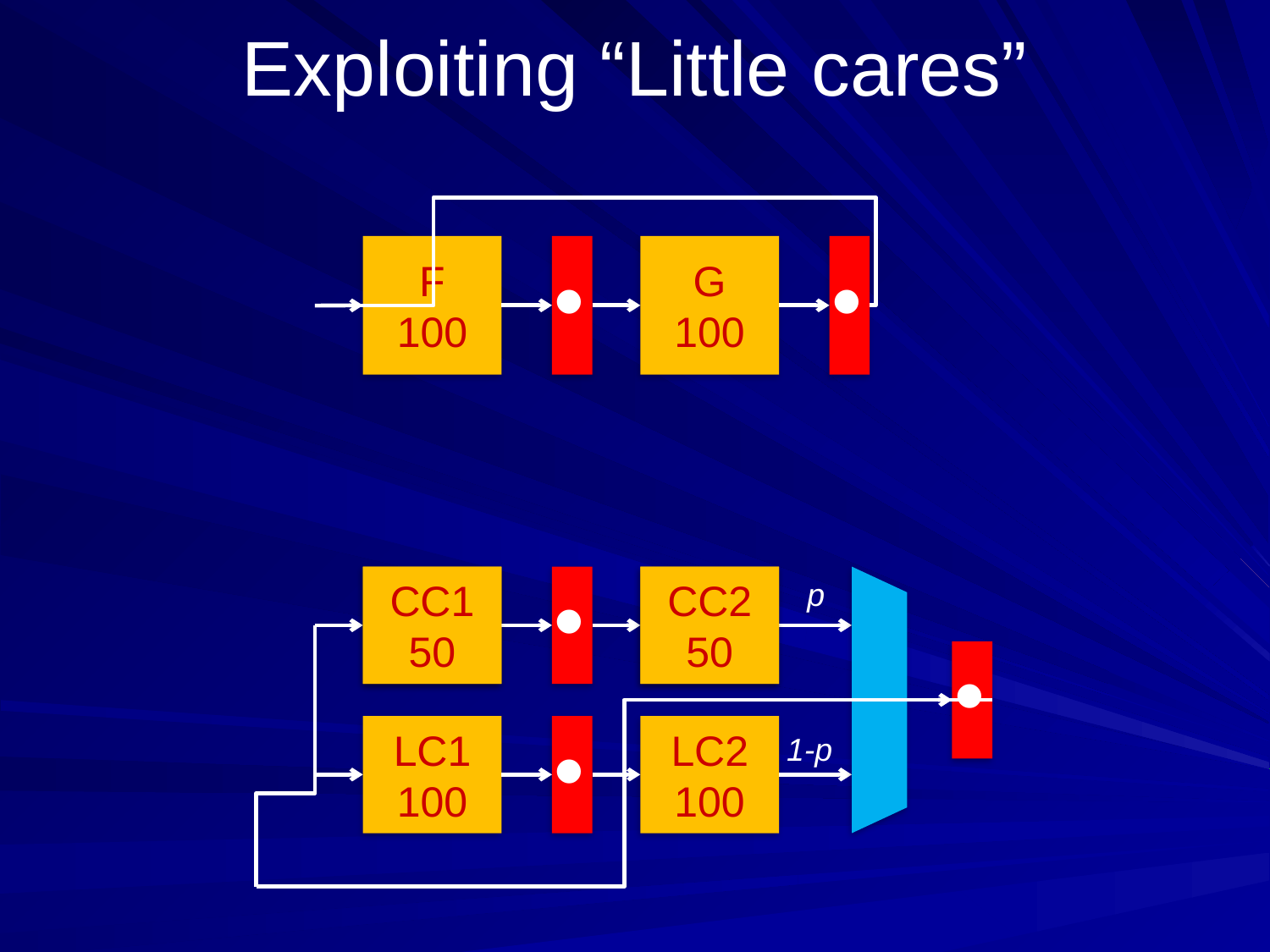

# Exploiting “Little cares”
F
100
•
G
100
•
CC1
100
CC1
50
CC2
50
CC2
100
•
p
•

LC1
100
LC2
100
•
1-p